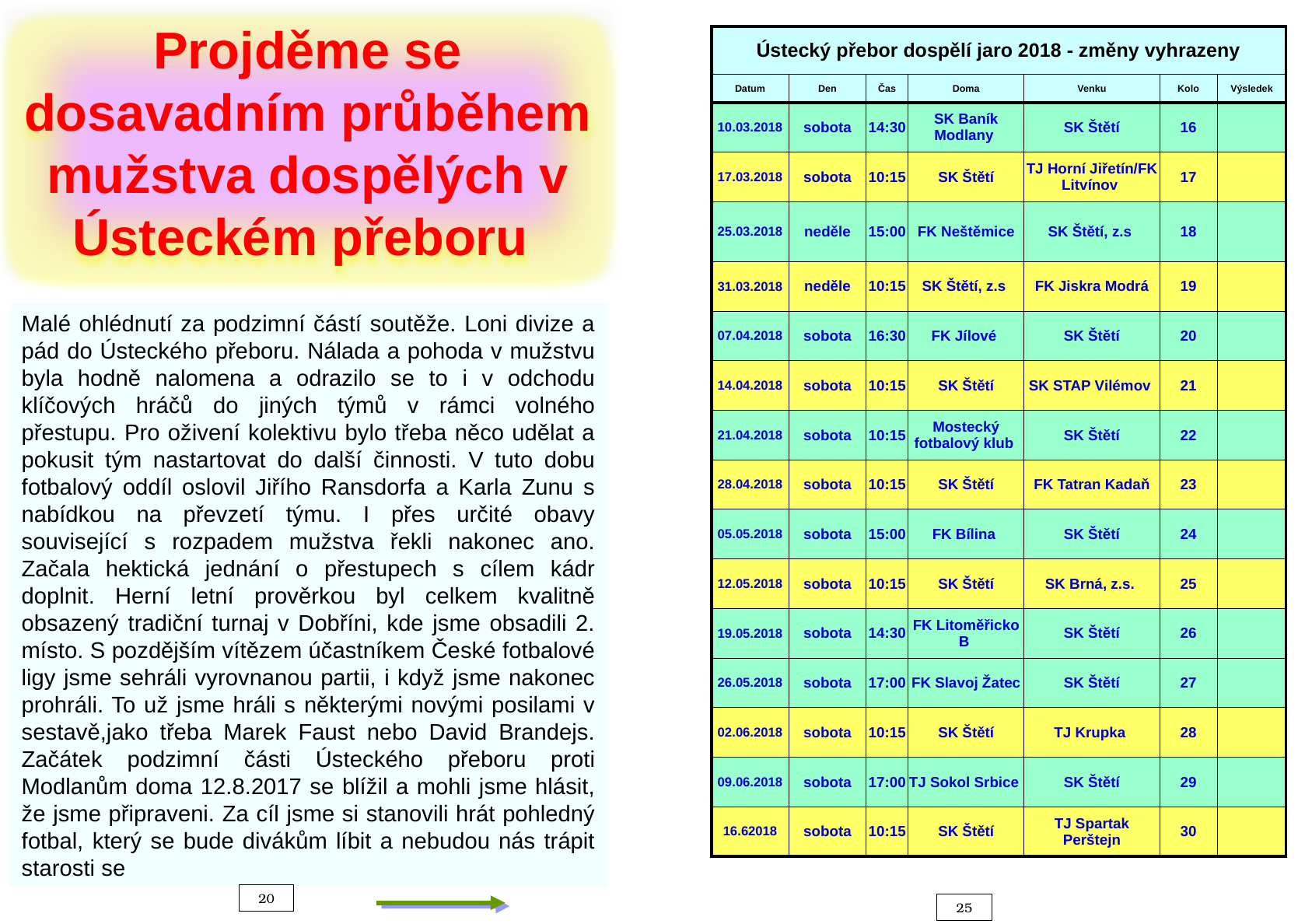

Projděme se dosavadním průběhem mužstva dospělých v Ústeckém přeboru
| Ústecký přebor dospělí jaro 2018 - změny vyhrazeny |  |  |  |  |  |  |
| --- | --- | --- | --- | --- | --- | --- |
| Datum | Den | Čas | Doma | Venku | Kolo | Výsledek |
| 10.03.2018 | sobota | 14:30 | SK Baník Modlany | SK Štětí | 16 |  |
| 17.03.2018 | sobota | 10:15 | SK Štětí | TJ Horní Jiřetín/FK Litvínov | 17 |  |
| 25.03.2018 | neděle | 15:00 | FK Neštěmice | SK Štětí, z.s | 18 |  |
| 31.03.2018 | neděle | 10:15 | SK Štětí, z.s | FK Jiskra Modrá | 19 |  |
| 07.04.2018 | sobota | 16:30 | FK Jílové | SK Štětí | 20 |  |
| 14.04.2018 | sobota | 10:15 | SK Štětí | SK STAP Vilémov | 21 |  |
| 21.04.2018 | sobota | 10:15 | Mostecký fotbalový klub | SK Štětí | 22 |  |
| 28.04.2018 | sobota | 10:15 | SK Štětí | FK Tatran Kadaň | 23 |  |
| 05.05.2018 | sobota | 15:00 | FK Bílina | SK Štětí | 24 |  |
| 12.05.2018 | sobota | 10:15 | SK Štětí | SK Brná, z.s. | 25 |  |
| 19.05.2018 | sobota | 14:30 | FK Litoměřicko B | SK Štětí | 26 |  |
| 26.05.2018 | sobota | 17:00 | FK Slavoj Žatec | SK Štětí | 27 |  |
| 02.06.2018 | sobota | 10:15 | SK Štětí | TJ Krupka | 28 |  |
| 09.06.2018 | sobota | 17:00 | TJ Sokol Srbice | SK Štětí | 29 |  |
| 16.62018 | sobota | 10:15 | SK Štětí | TJ Spartak Perštejn | 30 |  |
Malé ohlédnutí za podzimní částí soutěže. Loni divize a pád do Ústeckého přeboru. Nálada a pohoda v mužstvu byla hodně nalomena a odrazilo se to i v odchodu klíčových hráčů do jiných týmů v rámci volného přestupu. Pro oživení kolektivu bylo třeba něco udělat a pokusit tým nastartovat do další činnosti. V tuto dobu fotbalový oddíl oslovil Jiřího Ransdorfa a Karla Zunu s nabídkou na převzetí týmu. I přes určité obavy související s rozpadem mužstva řekli nakonec ano. Začala hektická jednání o přestupech s cílem kádr doplnit. Herní letní prověrkou byl celkem kvalitně obsazený tradiční turnaj v Dobříni, kde jsme obsadili 2. místo. S pozdějším vítězem účastníkem České fotbalové ligy jsme sehráli vyrovnanou partii, i když jsme nakonec prohráli. To už jsme hráli s některými novými posilami v sestavě,jako třeba Marek Faust nebo David Brandejs. Začátek podzimní části Ústeckého přeboru proti Modlanům doma 12.8.2017 se blížil a mohli jsme hlásit, že jsme připraveni. Za cíl jsme si stanovili hrát pohledný fotbal, který se bude divákům líbit a nebudou nás trápit starosti se
20
25